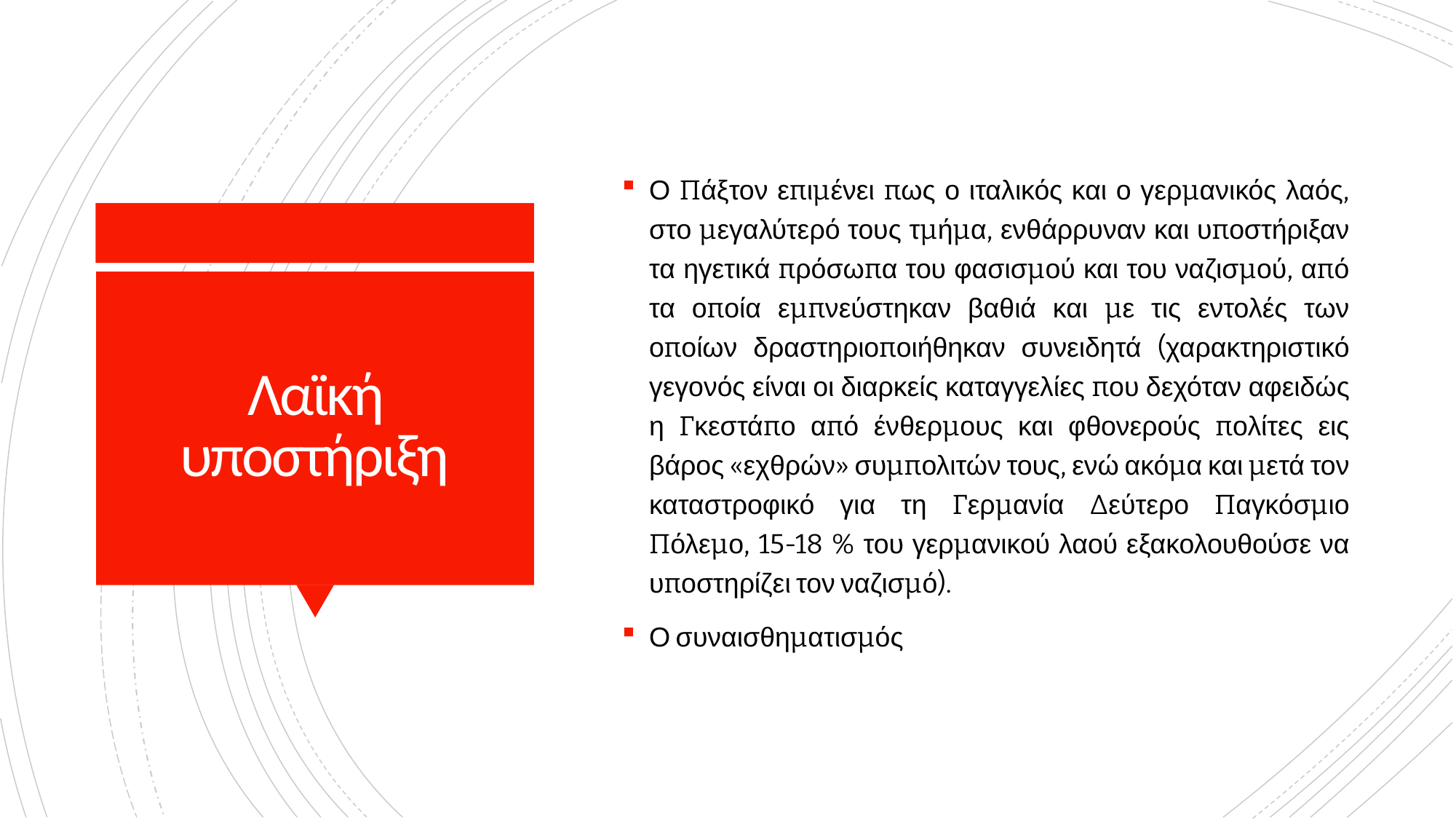

Ο Πάξτον επιμένει πως ο ιταλικός και ο γερμανικός λαός, στο μεγαλύτερό τους τμήμα, ενθάρρυναν και υποστήριξαν τα ηγετικά πρόσωπα του φασισμού και του ναζισμού, από τα οποία εμπνεύστηκαν βαθιά και με τις εντολές των οποίων δραστηριοποιήθηκαν συνειδητά (χαρακτηριστικό γεγονός είναι οι διαρκείς καταγγελίες που δεχόταν αφειδώς η Γκεστάπο από ένθερμους και φθονερούς πολίτες εις βάρος «εχθρών» συμπολιτών τους, ενώ ακόμα και μετά τον καταστροφικό για τη Γερμανία Δεύτερο Παγκόσμιο Πόλεμο, 15-18 % του γερμανικού λαού εξακολουθούσε να υποστηρίζει τον ναζισμό).
Ο συναισθηματισμός
# Λαϊκή υποστήριξη